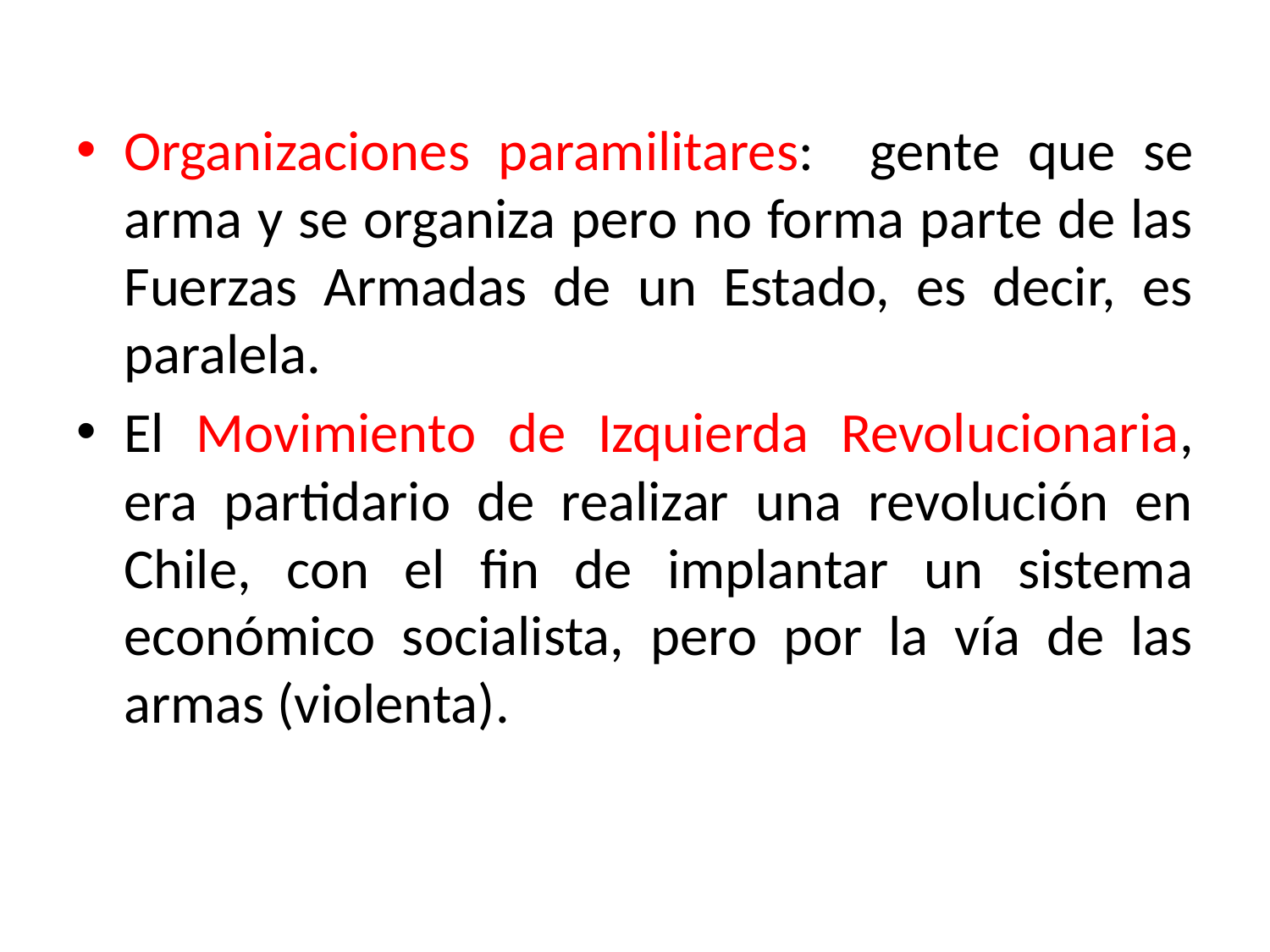

Organizaciones paramilitares:  gente que se arma y se organiza pero no forma parte de las Fuerzas Armadas de un Estado, es decir, es paralela.
El Movimiento de Izquierda Revolucionaria, era partidario de realizar una revolución en Chile, con el fin de implantar un sistema económico socialista, pero por la vía de las armas (violenta).